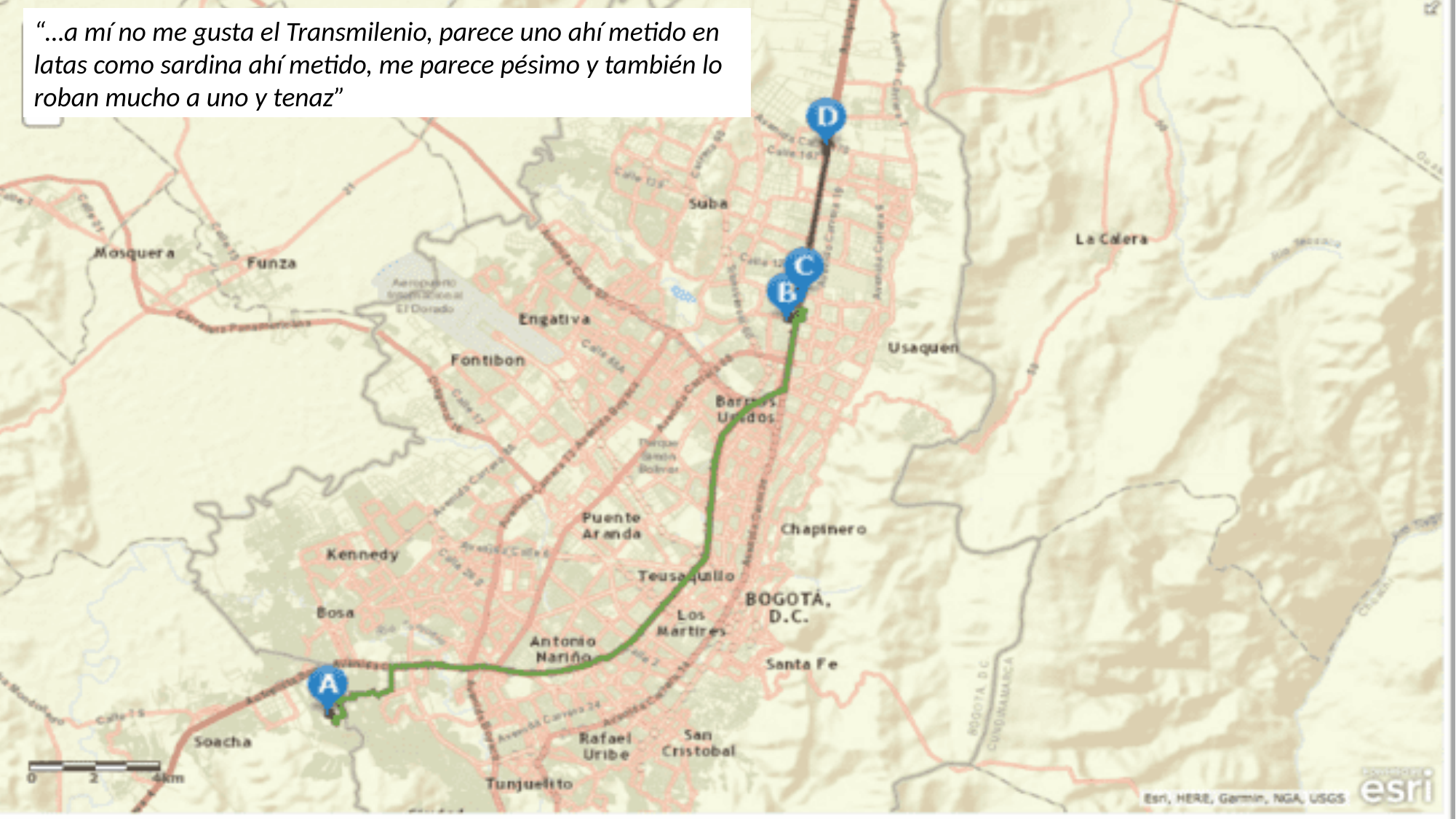

“…a mí no me gusta el Transmilenio, parece uno ahí metido en latas como sardina ahí metido, me parece pésimo y también lo roban mucho a uno y tenaz”